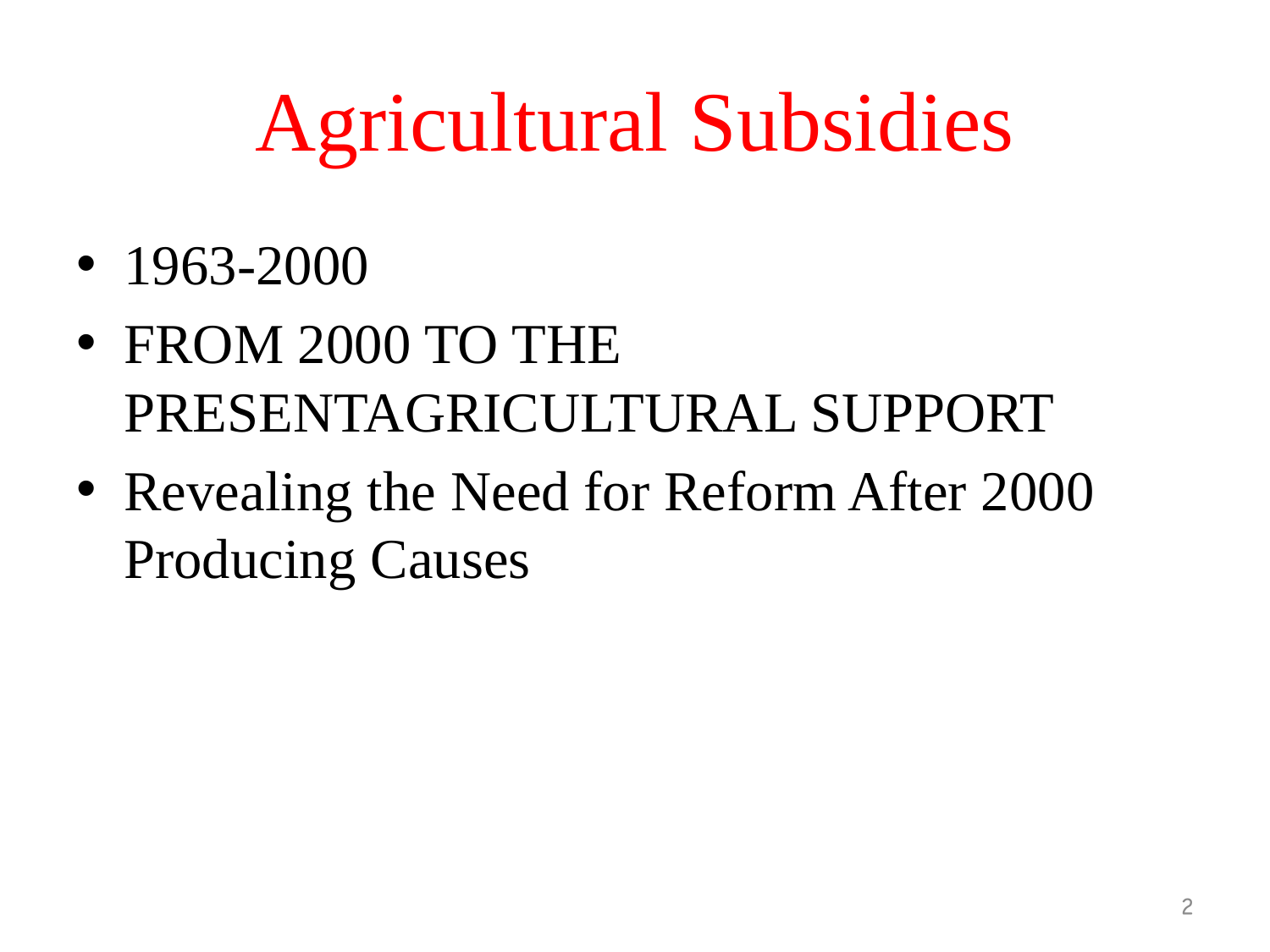

# Agricultural Subsidies
1963-2000
FROM 2000 TO THE PRESENTAGRICULTURAL SUPPORT
Revealing the Need for Reform After 2000 Producing Causes

2